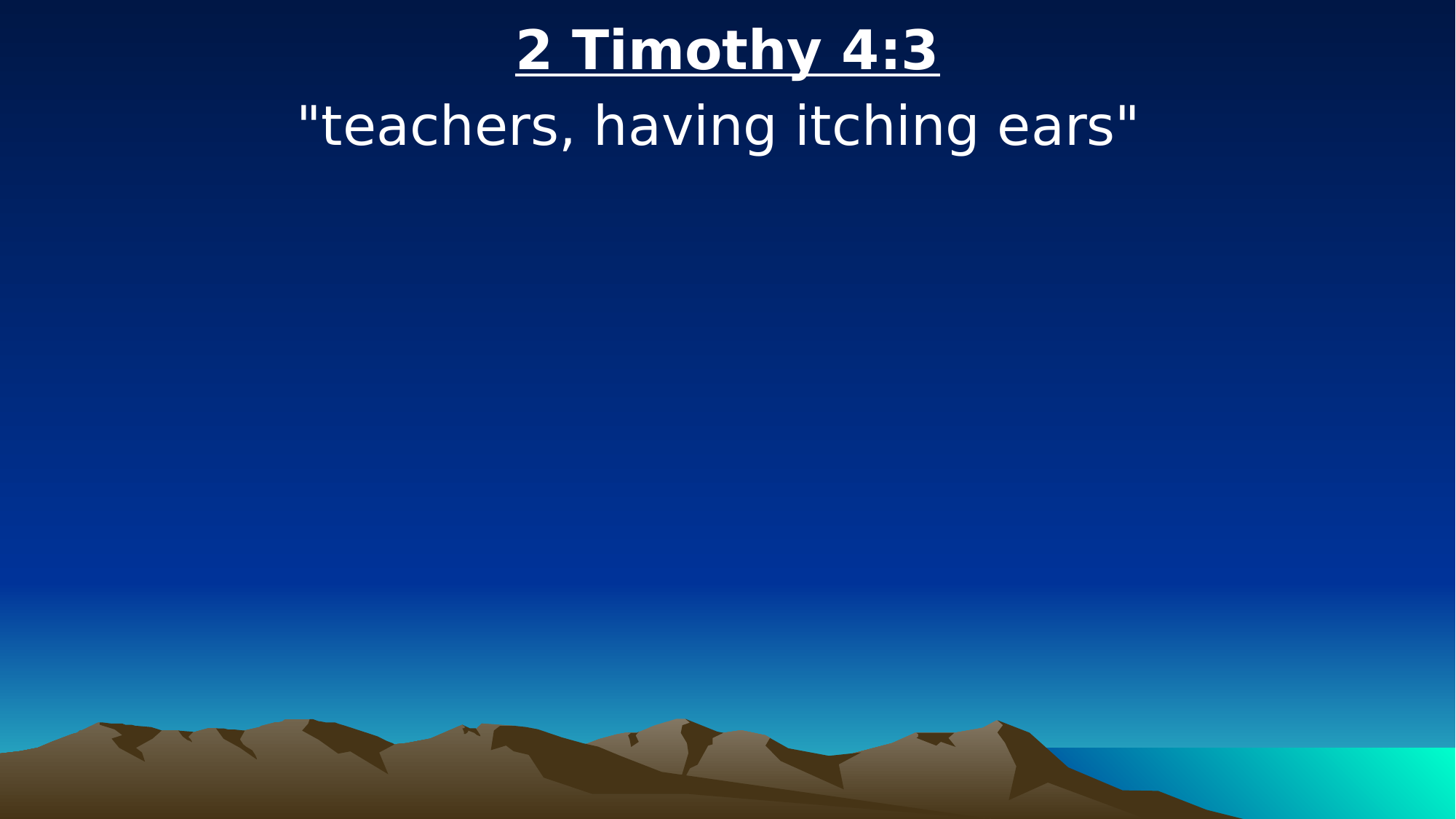

2 Timothy 4:3
"teachers, having itching ears"